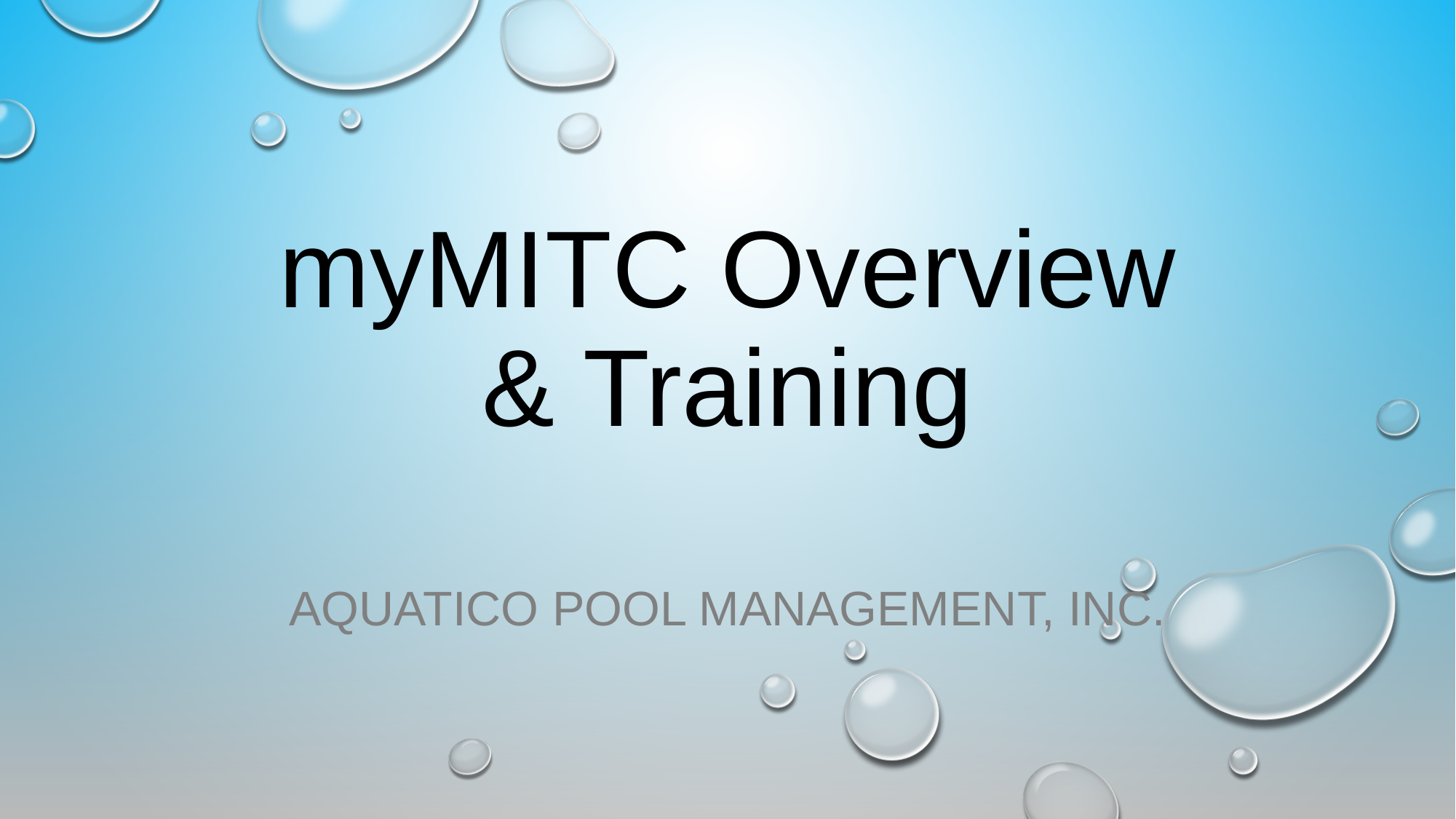

# myMITC Overview & Training
Aquatico Pool Management, inc.